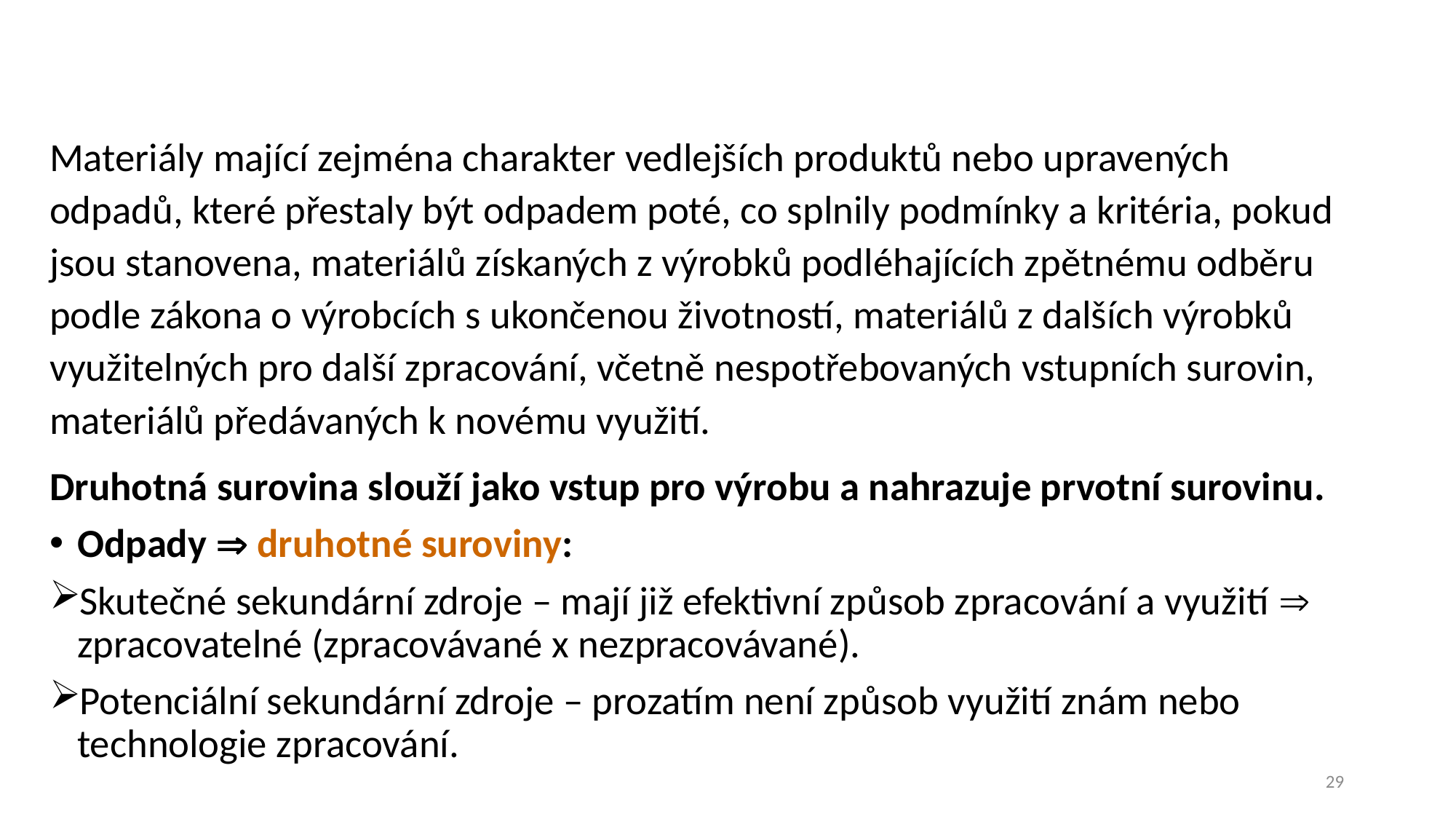

#
Materiály mající zejména charakter vedlejších produktů nebo upravených odpadů, které přestaly být odpadem poté, co splnily podmínky a kritéria, pokud jsou stanovena, materiálů získaných z výrobků podléhajících zpětnému odběru podle zákona o výrobcích s ukončenou životností, materiálů z dalších výrobků využitelných pro další zpracování, včetně nespotřebovaných vstupních surovin, materiálů předávaných k novému využití.
Druhotná surovina slouží jako vstup pro výrobu a nahrazuje prvotní surovinu.
Odpady ⇒ druhotné suroviny:
Skutečné sekundární zdroje – mají již efektivní způsob zpracování a využití ⇒ zpracovatelné (zpracovávané x nezpracovávané).
Potenciální sekundární zdroje – prozatím není způsob využití znám nebo technologie zpracování.

29